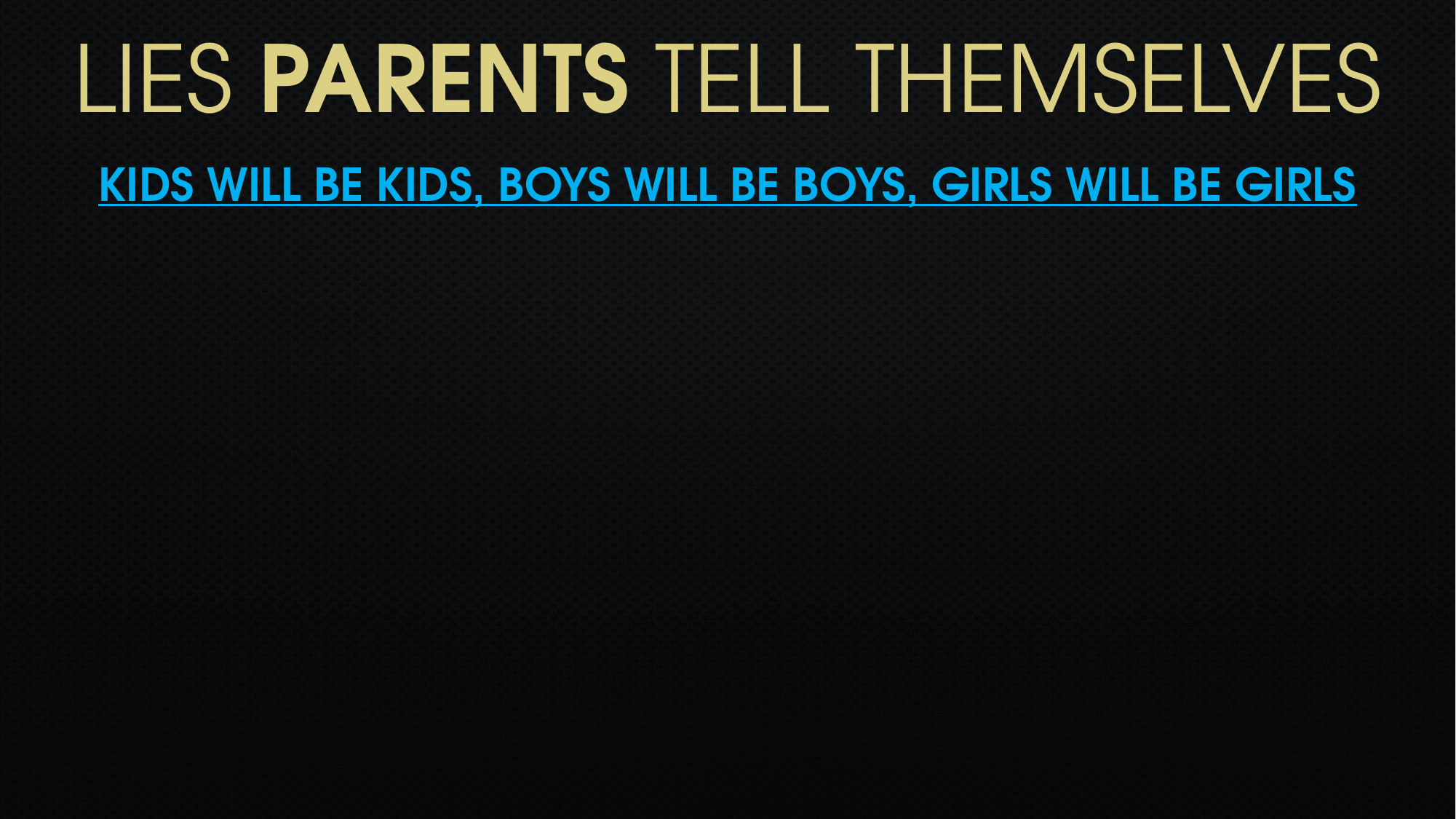

# Lies parents tell themselves
Kids will be kids, boys will be boys, girls will be girls